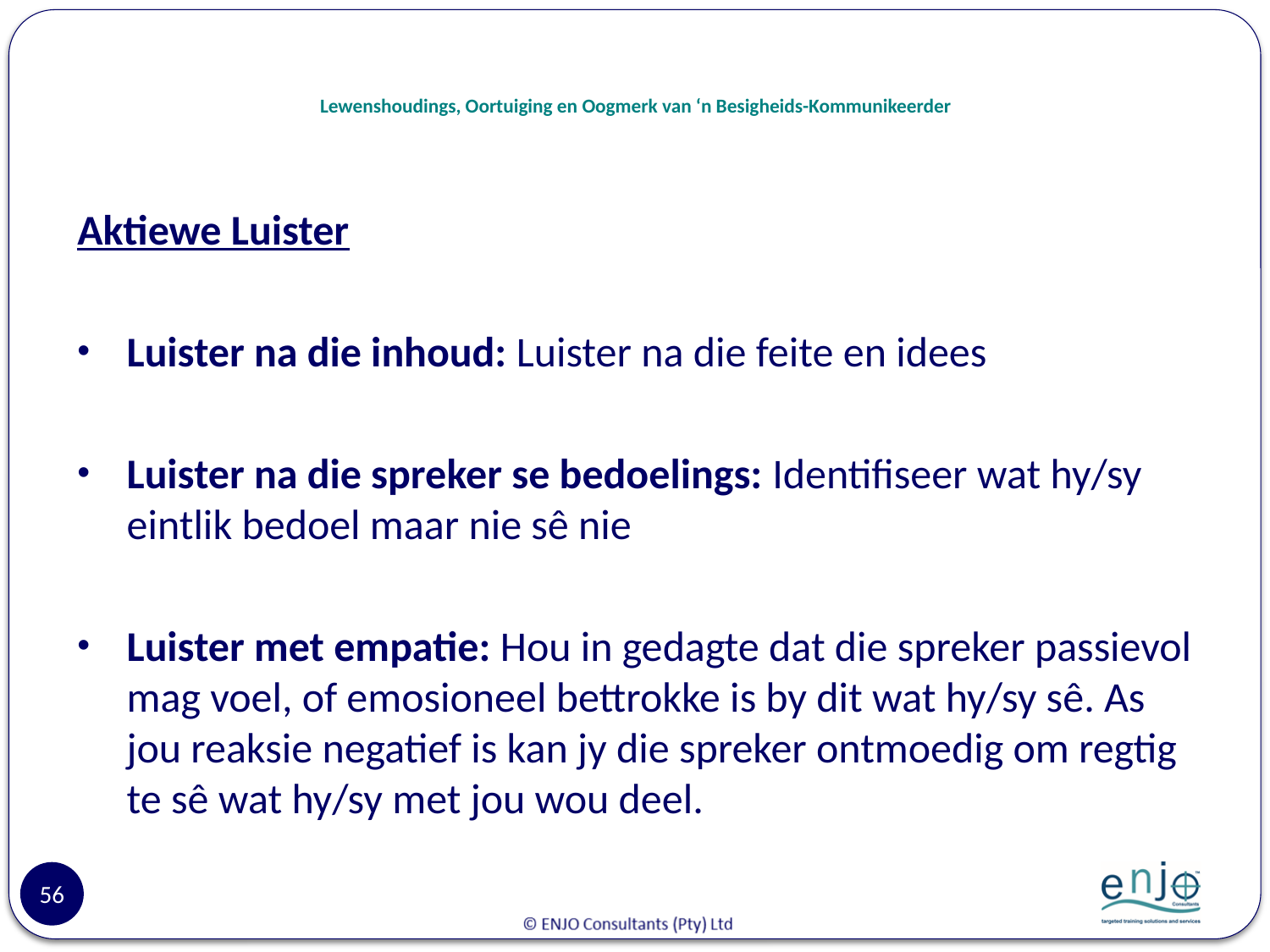

# Lewenshoudings, Oortuiging en Oogmerk van ‘n Besigheids-Kommunikeerder
Aktiewe Luister

Luister na die inhoud: Luister na die feite en idees

Luister na die spreker se bedoelings: Identifiseer wat hy/sy eintlik bedoel maar nie sê nie

Luister met empatie: Hou in gedagte dat die spreker passievol mag voel, of emosioneel bettrokke is by dit wat hy/sy sê. As jou reaksie negatief is kan jy die spreker ontmoedig om regtig te sê wat hy/sy met jou wou deel.

56